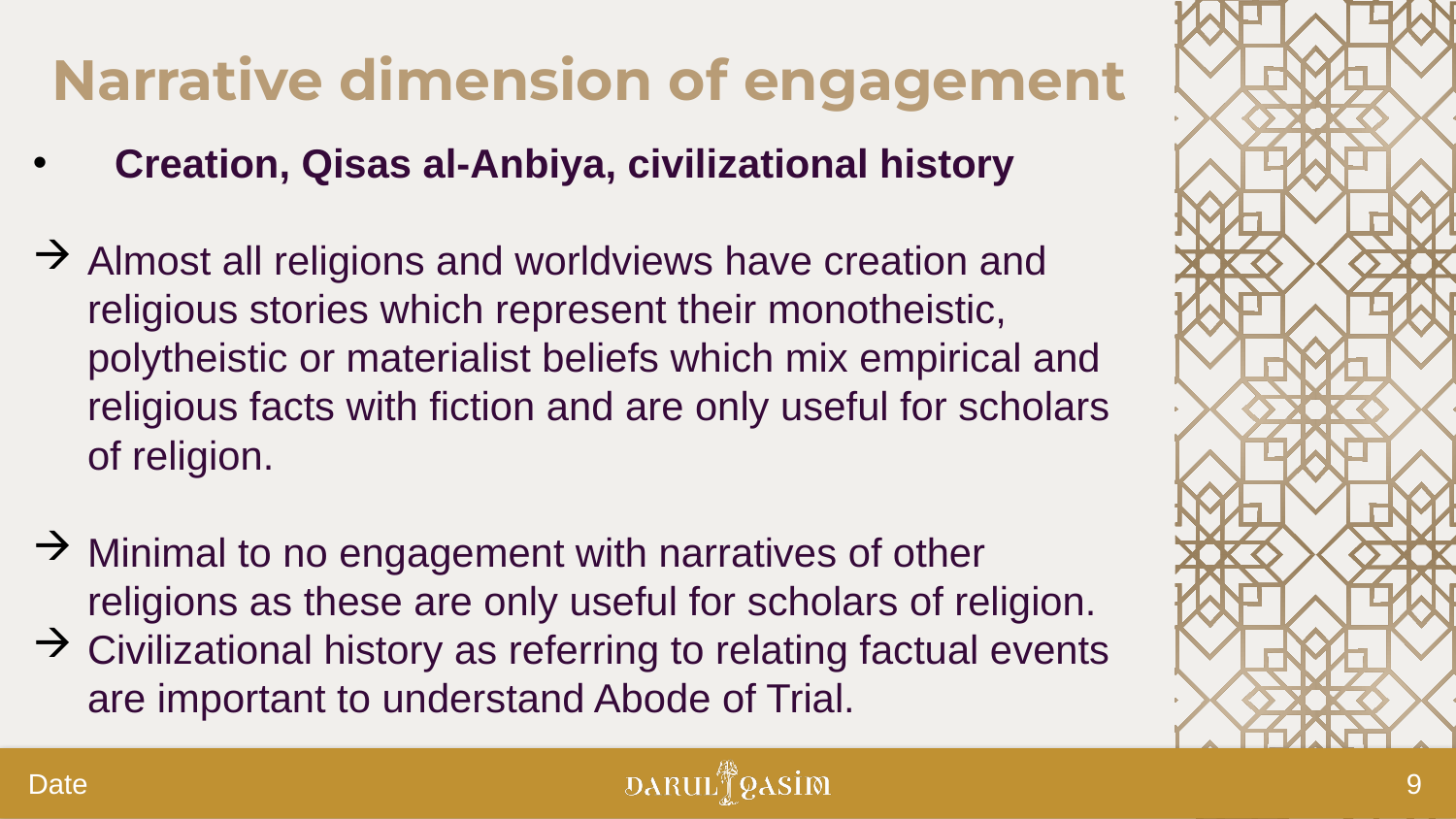

# Narrative dimension of engagement
Creation, Qisas al-Anbiya, civilizational history

Almost all religions and worldviews have creation and religious stories which represent their monotheistic, polytheistic or materialist beliefs which mix empirical and religious facts with fiction and are only useful for scholars of religion.

Minimal to no engagement with narratives of other religions as these are only useful for scholars of religion.
Civilizational history as referring to relating factual events are important to understand Abode of Trial.